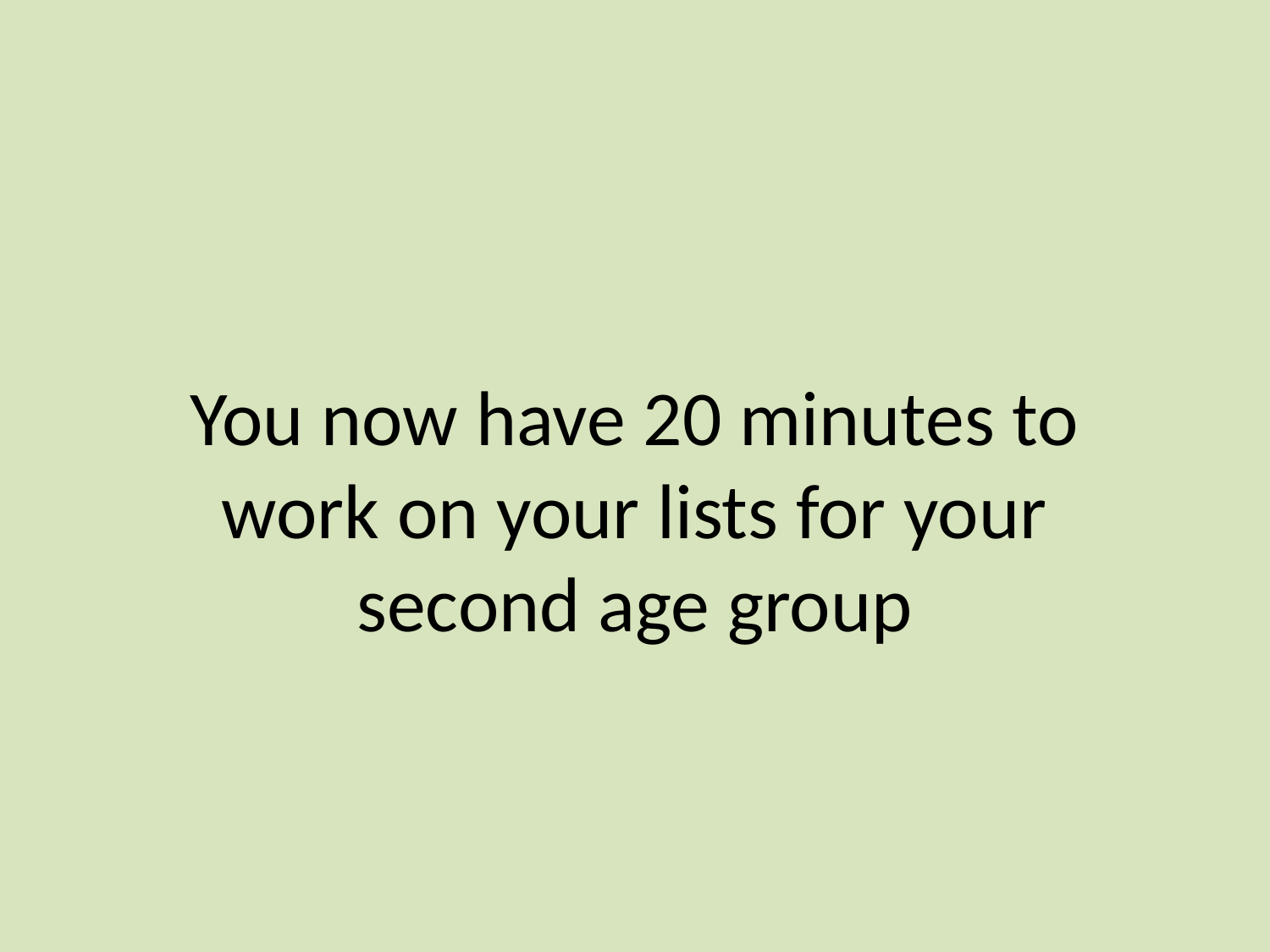

# You now have 20 minutes to work on your lists for your second age group